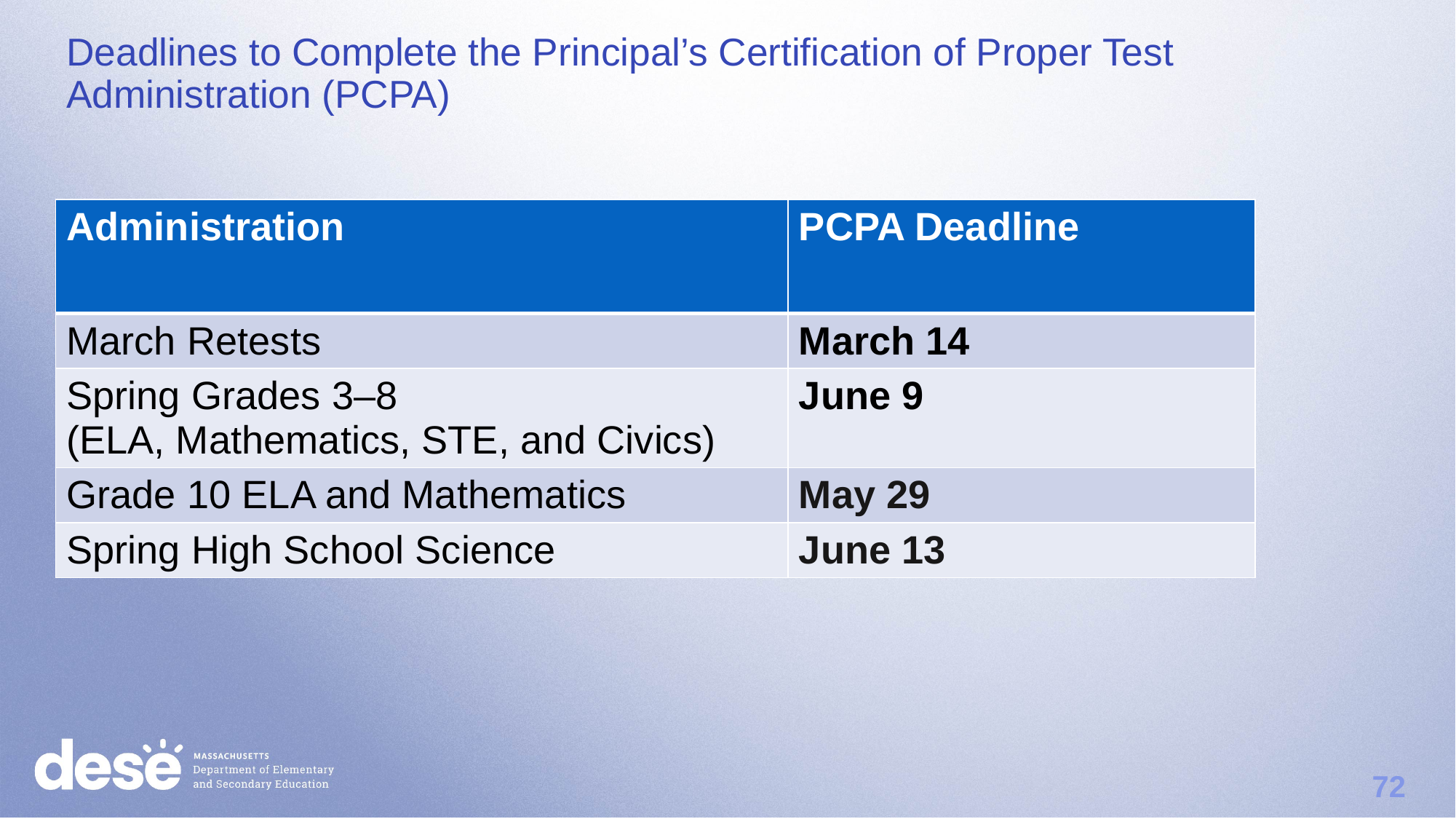

# Deadlines to Complete the Principal’s Certification of Proper Test Administration (PCPA)
| Administration | PCPA Deadline |
| --- | --- |
| March Retests | March 14 |
| Spring Grades 3–8 (ELA, Mathematics, STE, and Civics) | June 9 |
| Grade 10 ELA and Mathematics | May 29 |
| Spring High School Science | June 13 |